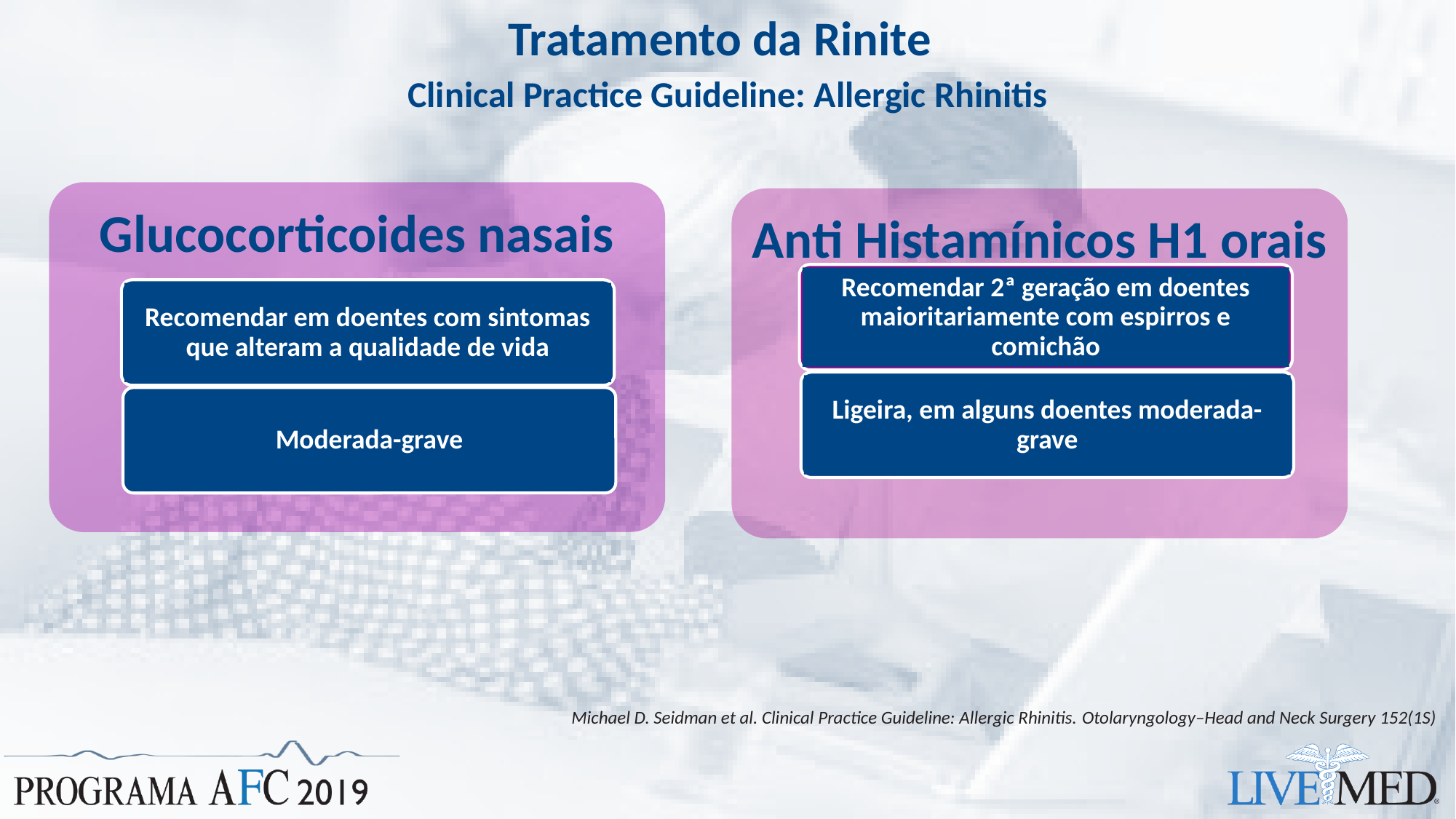

# Tratamento da Rinite
Clinical Practice Guideline: Allergic Rhinitis

Glucocorticoides nasais

Anti Histamínicos H1 orais

Recomendar 2ª geração em doentes maioritariamente com espirros e comichão

Recomendar em doentes com sintomas que alteram a qualidade de vida

Ligeira, em alguns doentes moderada-grave

Moderada-grave
Michael D. Seidman et al. Clinical Practice Guideline: Allergic Rhinitis. Otolaryngology–Head and Neck Surgery 152(1S)